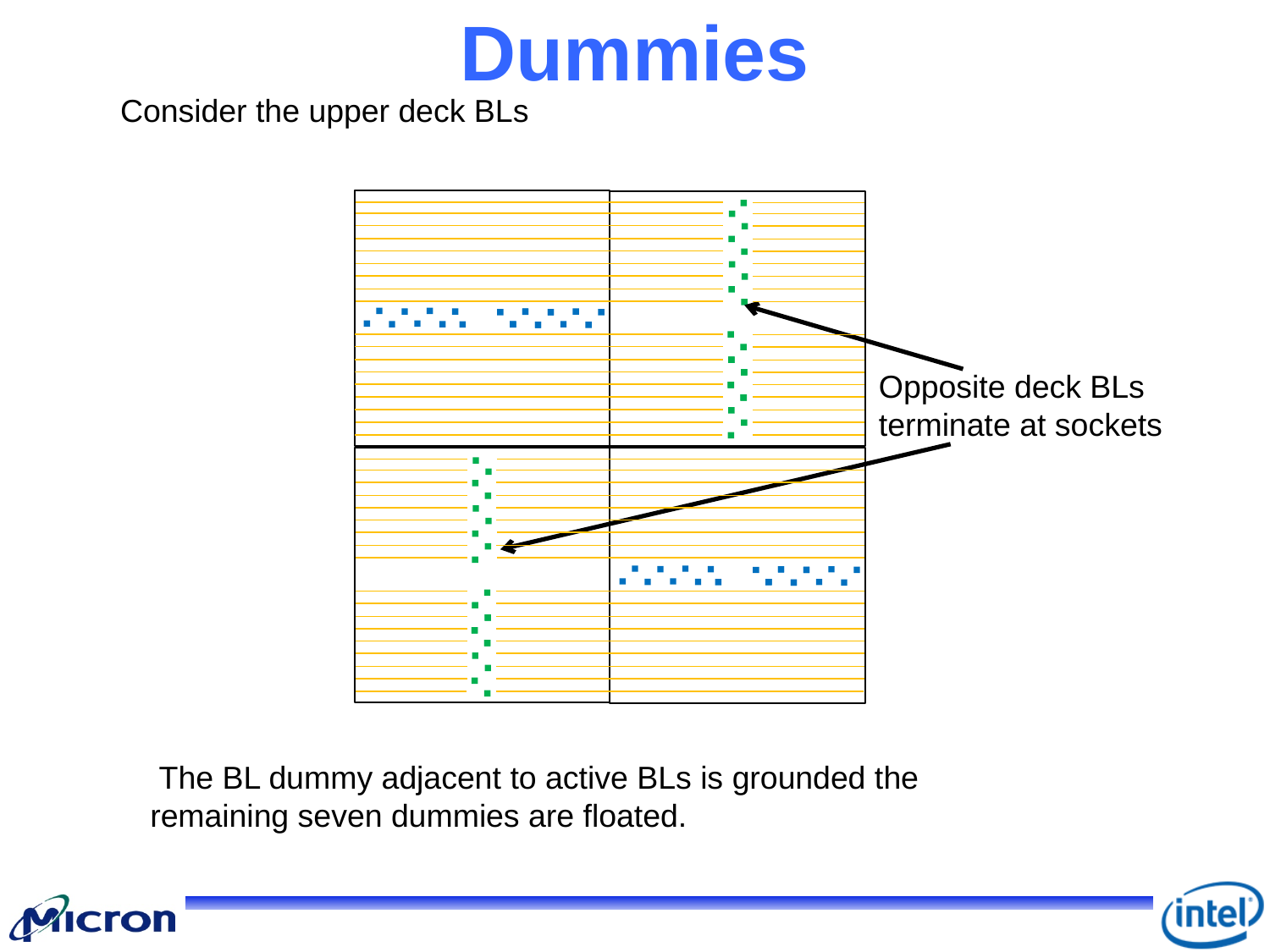

# Dummies
 Consider the upper deck BLs
WL0

Opposite deck BLs terminate at sockets

0

 The BL dummy adjacent to active BLs is grounded the remaining seven dummies are floated.